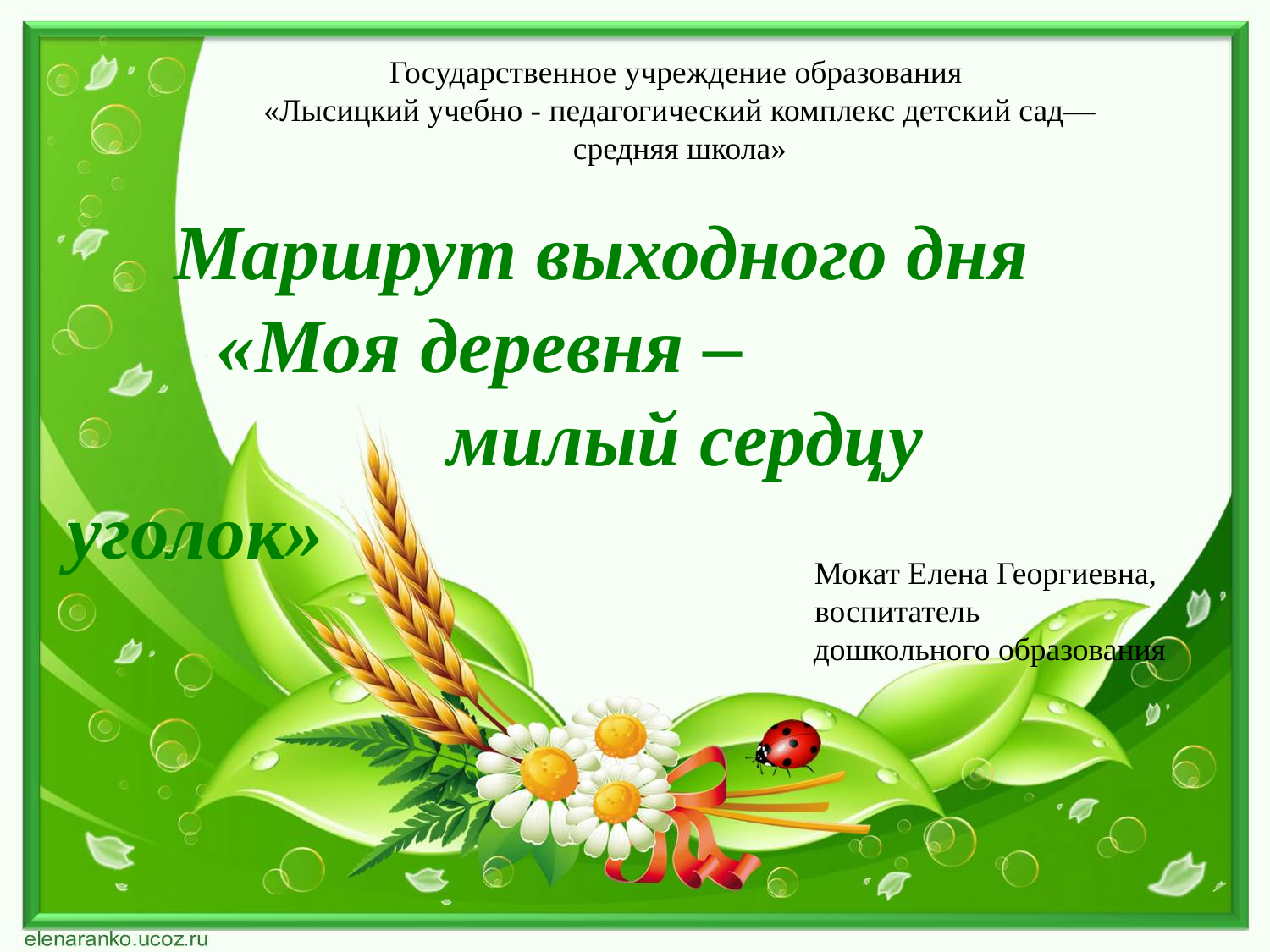

Государственное учреждение образования
«Лысицкий учебно - педагогический комплекс детский сад—средняя школа»

Маршрут выходного дня
                   «Моя деревня –
	             милый сердцу уголок»
                                   Мокат Елена Георгиевна,
              воспитатель
                                    дошкольного образования